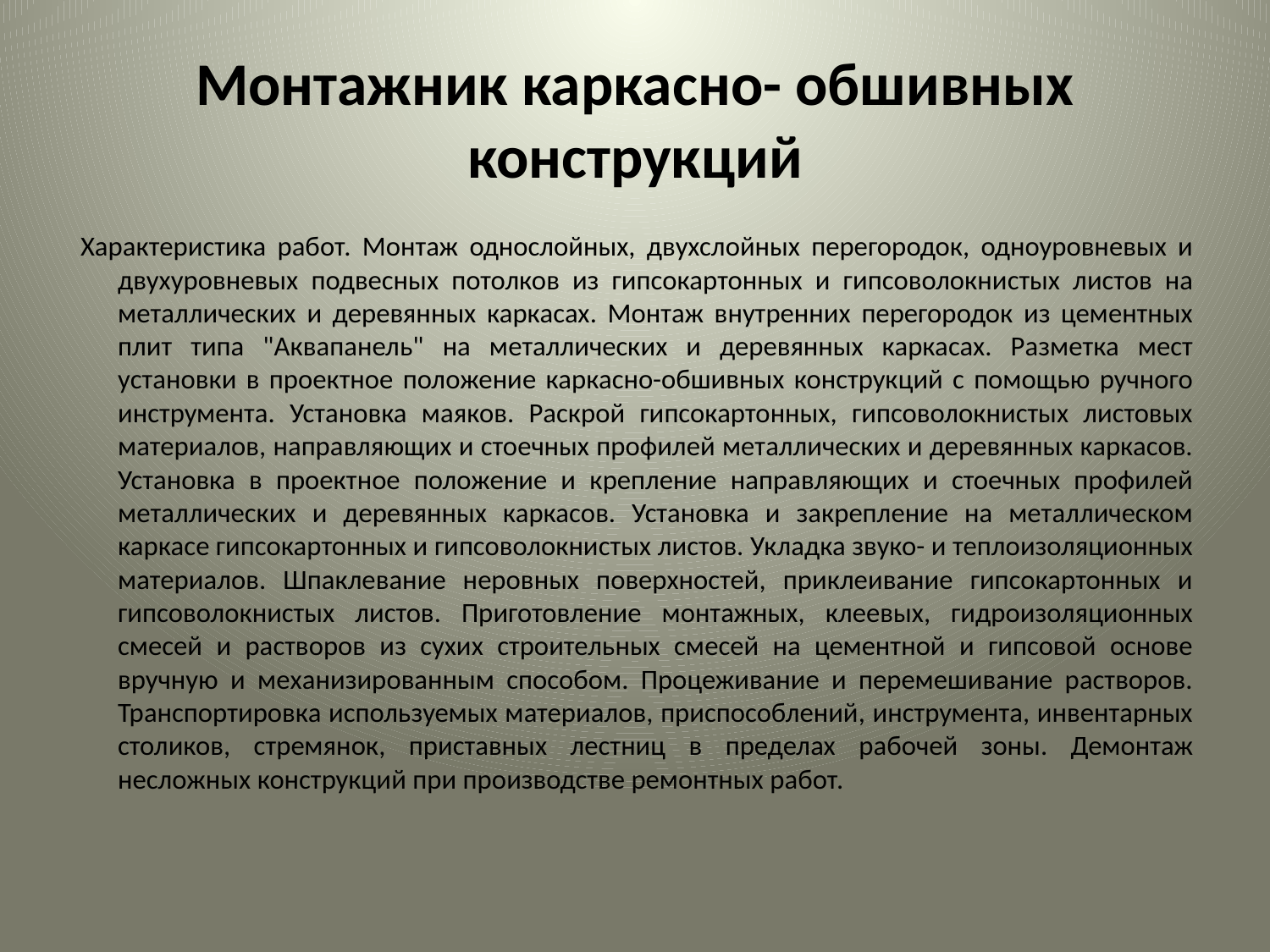

# Монтажник каркасно- обшивных конструкций
 Характеристика работ. Монтаж однослойных, двухслойных перегородок, одноуровневых и двухуровневых подвесных потолков из гипсокартонных и гипсоволокнистых листов на металлических и деревянных каркасах. Монтаж внутренних перегородок из цементных плит типа "Аквапанель" на металлических и деревянных каркасах. Разметка мест установки в проектное положение каркасно-обшивных конструкций с помощью ручного инструмента. Установка маяков. Раскрой гипсокартонных, гипсоволокнистых листовых материалов, направляющих и стоечных профилей металлических и деревянных каркасов. Установка в проектное положение и крепление направляющих и стоечных профилей металлических и деревянных каркасов. Установка и закрепление на металлическом каркасе гипсокартонных и гипсоволокнистых листов. Укладка звуко- и теплоизоляционных материалов. Шпаклевание неровных поверхностей, приклеивание гипсокартонных и гипсоволокнистых листов. Приготовление монтажных, клеевых, гидроизоляционных смесей и растворов из сухих строительных смесей на цементной и гипсовой основе вручную и механизированным способом. Процеживание и перемешивание растворов. Транспортировка используемых материалов, приспособлений, инструмента, инвентарных столиков, стремянок, приставных лестниц в пределах рабочей зоны. Демонтаж несложных конструкций при производстве ремонтных работ.